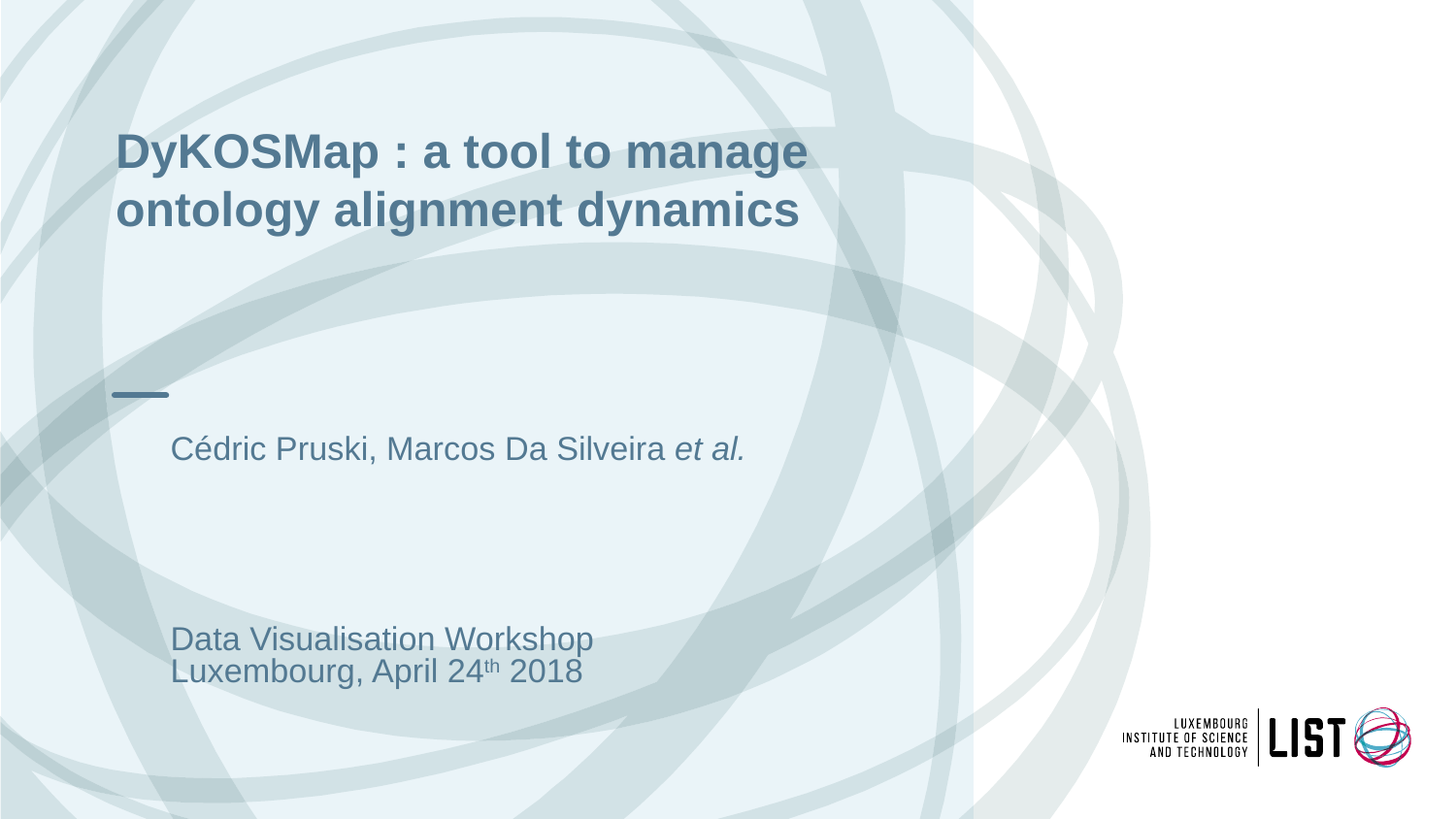

DyKOSMap : a tool to manage ontology alignment dynamics
# Cédric Pruski, Marcos Da Silveira et al. Data Visualisation Workshop Luxembourg, April 24th 2018